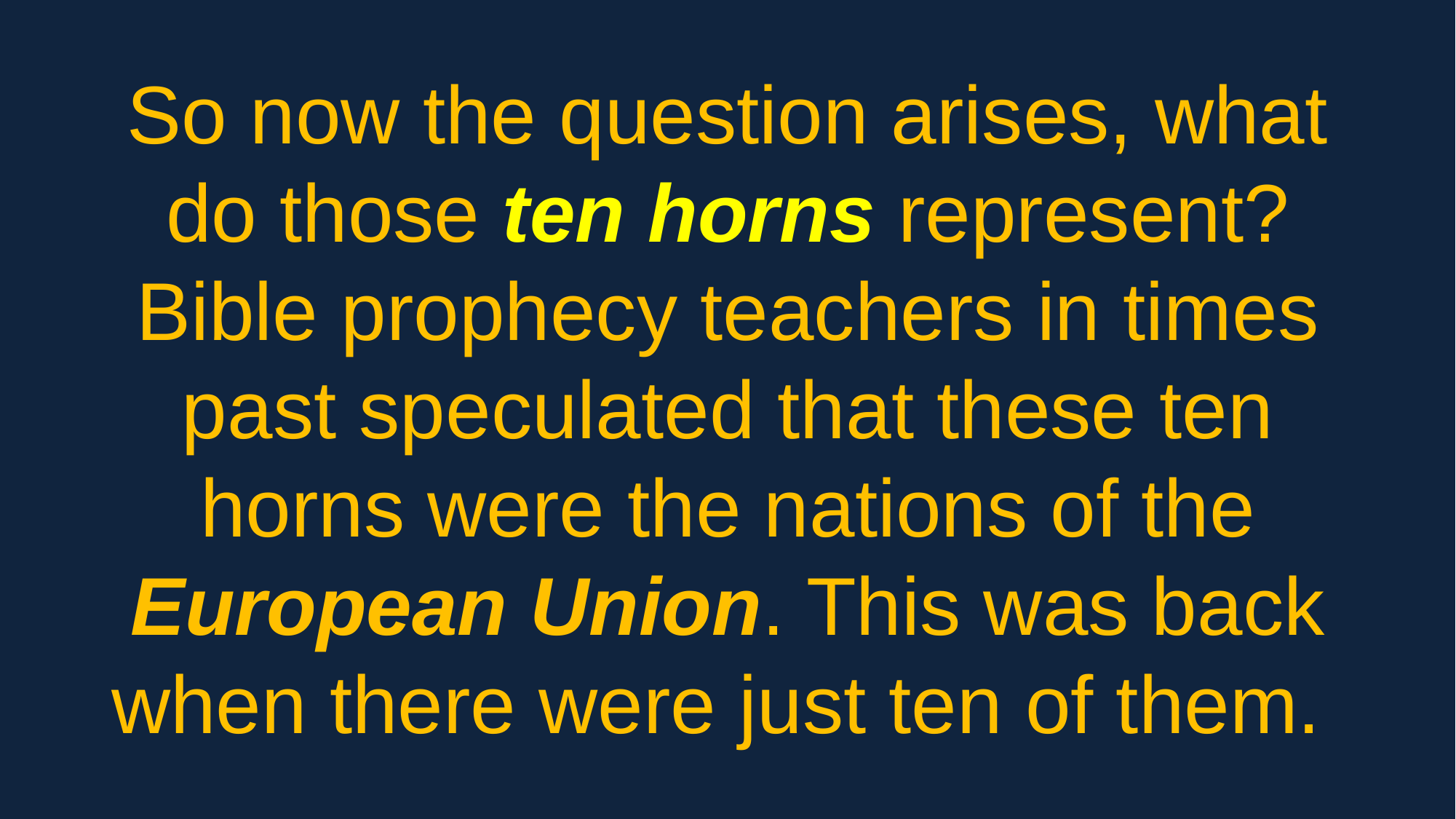

So now the question arises, what do those ten horns represent? Bible prophecy teachers in times past speculated that these ten horns were the nations of the European Union. This was back when there were just ten of them.